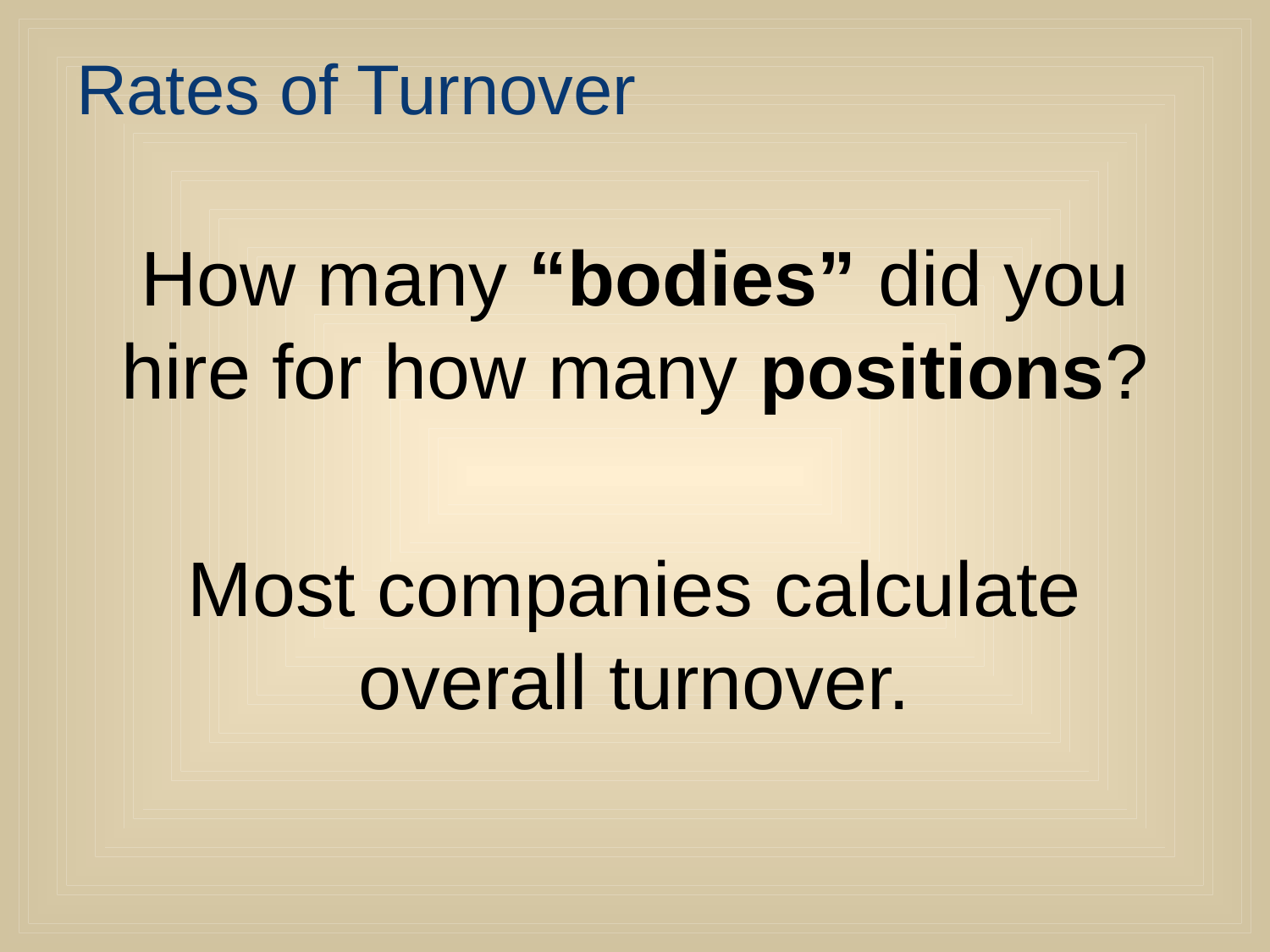

Rates of Turnover
How many “bodies” did you hire for how many positions?

Most companies calculate overall turnover.